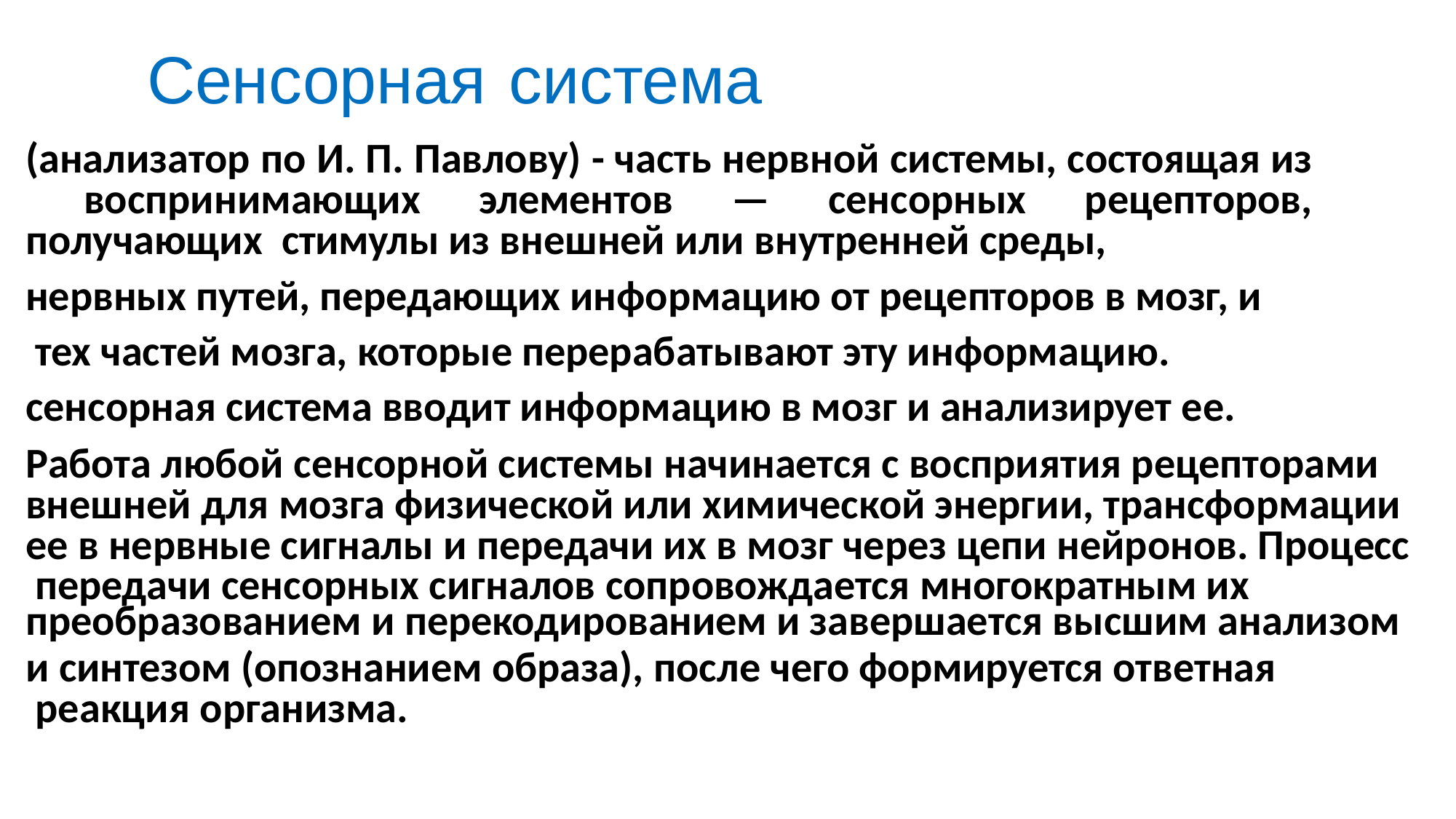

# Сенсорная система
(анализатор по И. П. Павлову) - часть нервной системы, состоящая из  воспринимающих элементов — сенсорных рецепторов, получающих  стимулы из внешней или внутренней среды,
нервных путей, передающих информацию от рецепторов в мозг, и  тех частей мозга, которые перерабатывают эту информацию.  сенсорная система вводит информацию в мозг и анализирует ее.
Работа любой сенсорной системы начинается с восприятия рецепторами  внешней для мозга физической или химической энергии, трансформации  ее в нервные сигналы и передачи их в мозг через цепи нейронов. Процесс  передачи сенсорных сигналов сопровождается многократным их
преобразованием и перекодированием и завершается высшим анализом
и синтезом (опознанием образа), после чего формируется ответная  реакция организма.